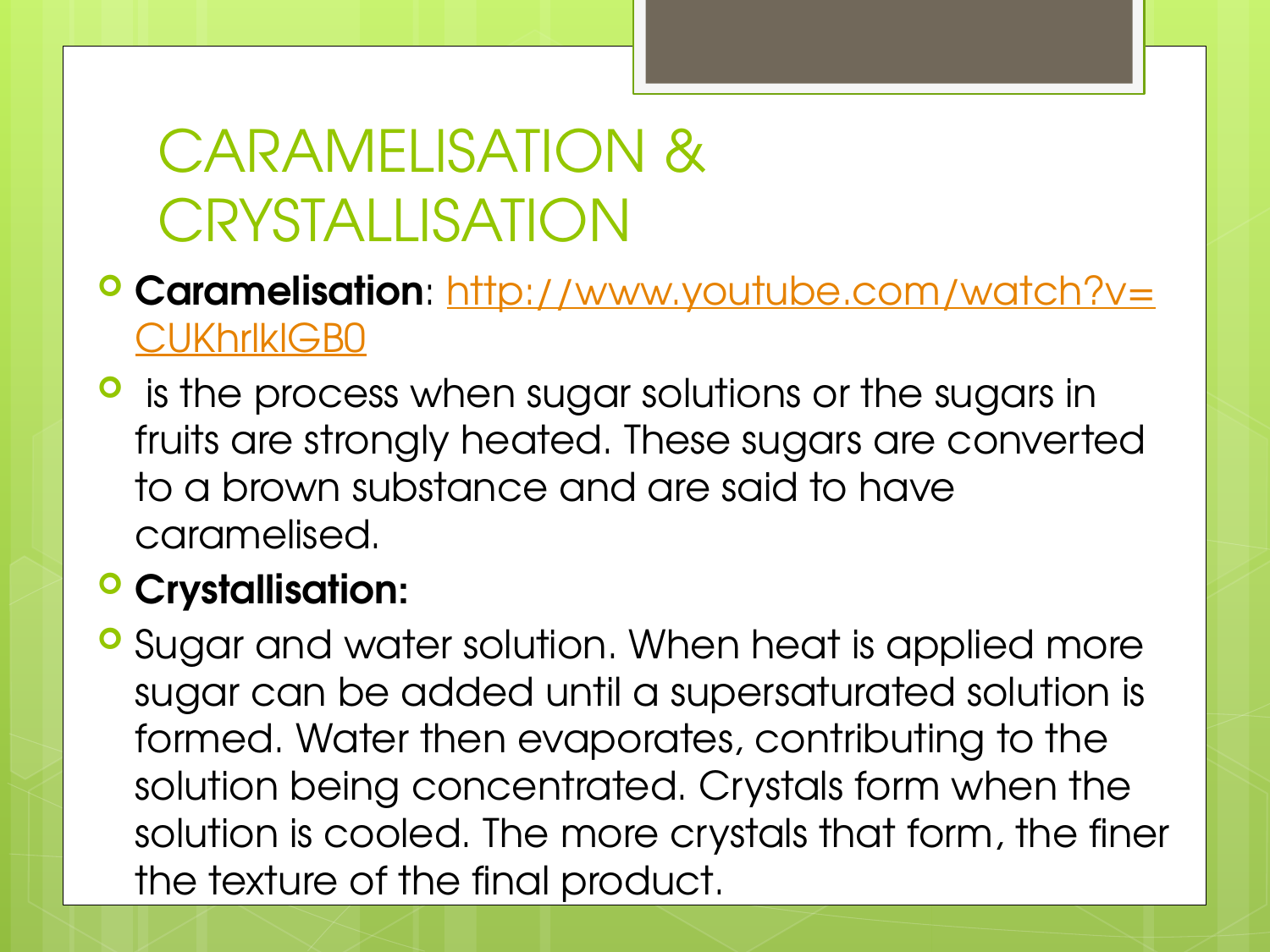

# CARAMELISATION & CRYSTALLISATION
Caramelisation: http://www.youtube.com/watch?v=CUKhrlklGB0
 is the process when sugar solutions or the sugars in fruits are strongly heated. These sugars are converted to a brown substance and are said to have caramelised.
Crystallisation:
Sugar and water solution. When heat is applied more sugar can be added until a supersaturated solution is formed. Water then evaporates, contributing to the solution being concentrated. Crystals form when the solution is cooled. The more crystals that form, the finer the texture of the final product.